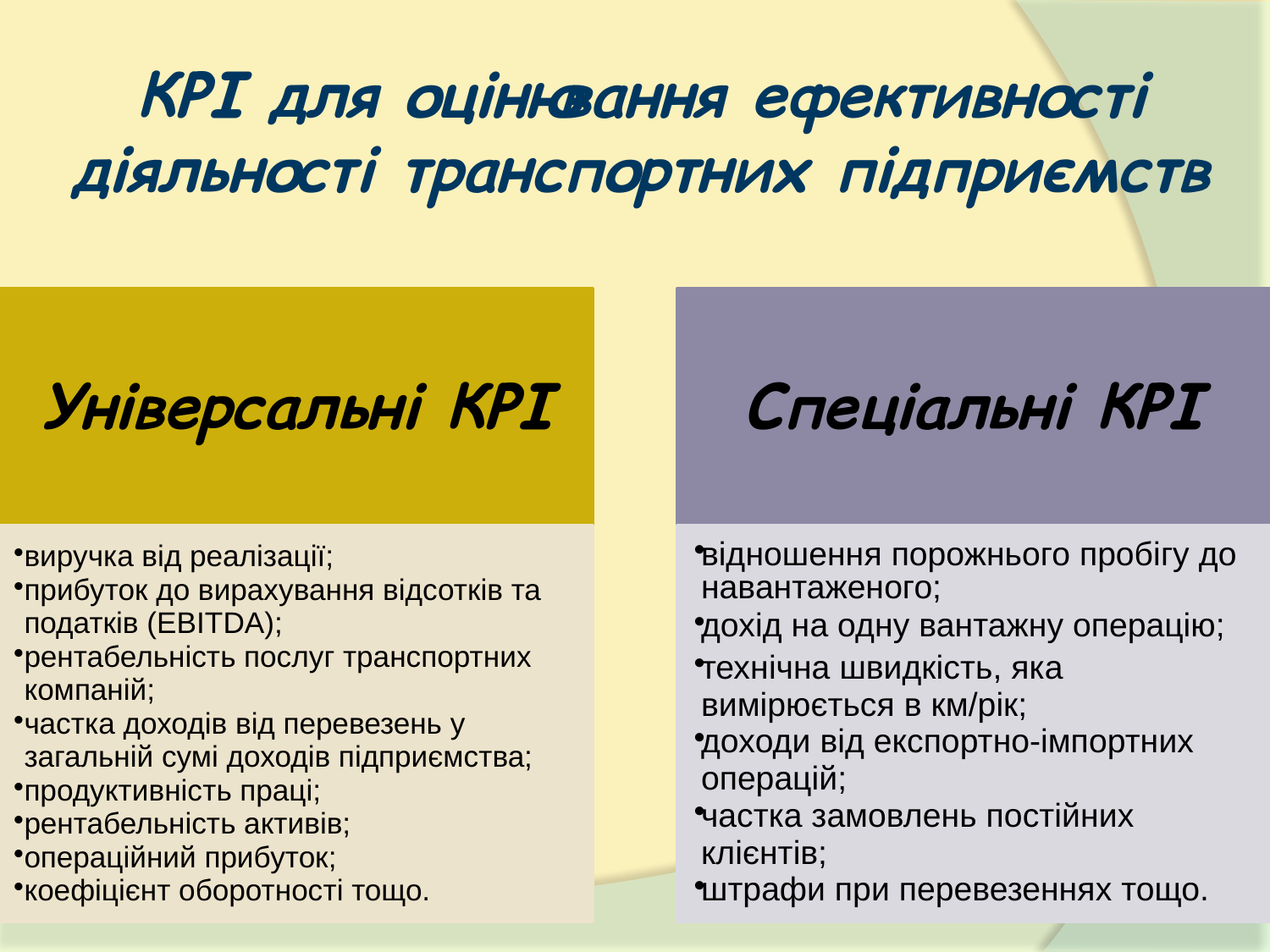

# КРІ для оцінювання ефективності діяльності транспортних підприємств
Універсальні КРІ
виручка від реалізації;
Спеціальні КРІ
відношення порожнього пробігу до навантаженого;
дохід на одну вантажну операцію;
прибуток до вирахування відсотків та податків (ЕВІТDА);
рентабельність послуг транспортних компаній;
частка доходів від перевезень у загальній сумі доходів підприємства;
продуктивність праці;
рентабельність активів;
операційний прибуток;
коефіцієнт оборотності тощо.
технічна швидкість, яка вимірюється в км/рік;
доходи від експортно-імпортних операцій;
частка замовлень постійних клієнтів;
штрафи при перевезеннях тощо.